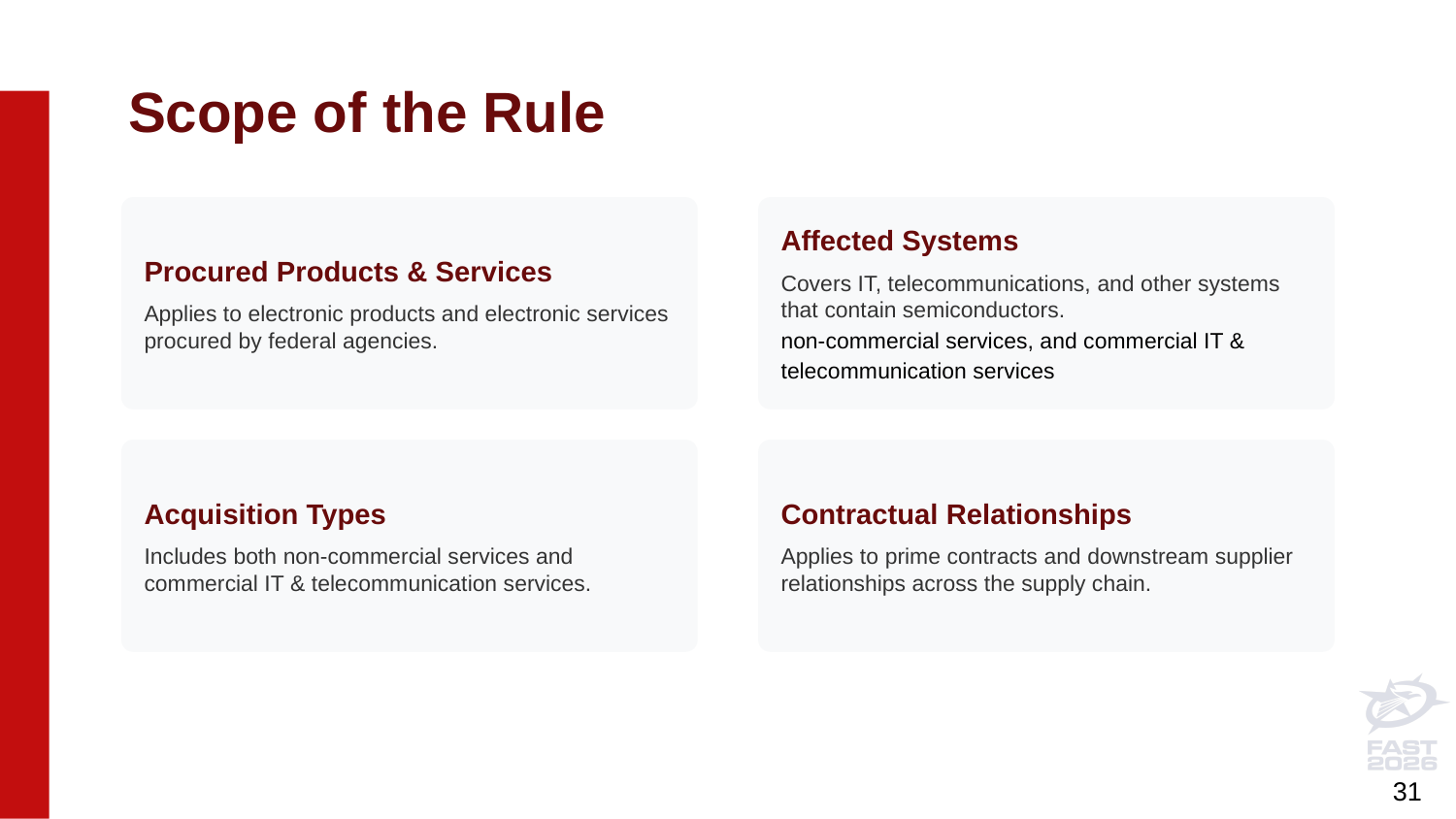

# Scope of the Rule

Procured Products & Services
Applies to electronic products and electronic services procured by federal agencies.
Affected Systems
Covers IT, telecommunications, and other systems that contain semiconductors.
non-commercial services, and commercial IT & telecommunication services

Acquisition Types
Includes both non-commercial services and commercial IT & telecommunication services.
Contractual Relationships
Applies to prime contracts and downstream supplier relationships across the supply chain.